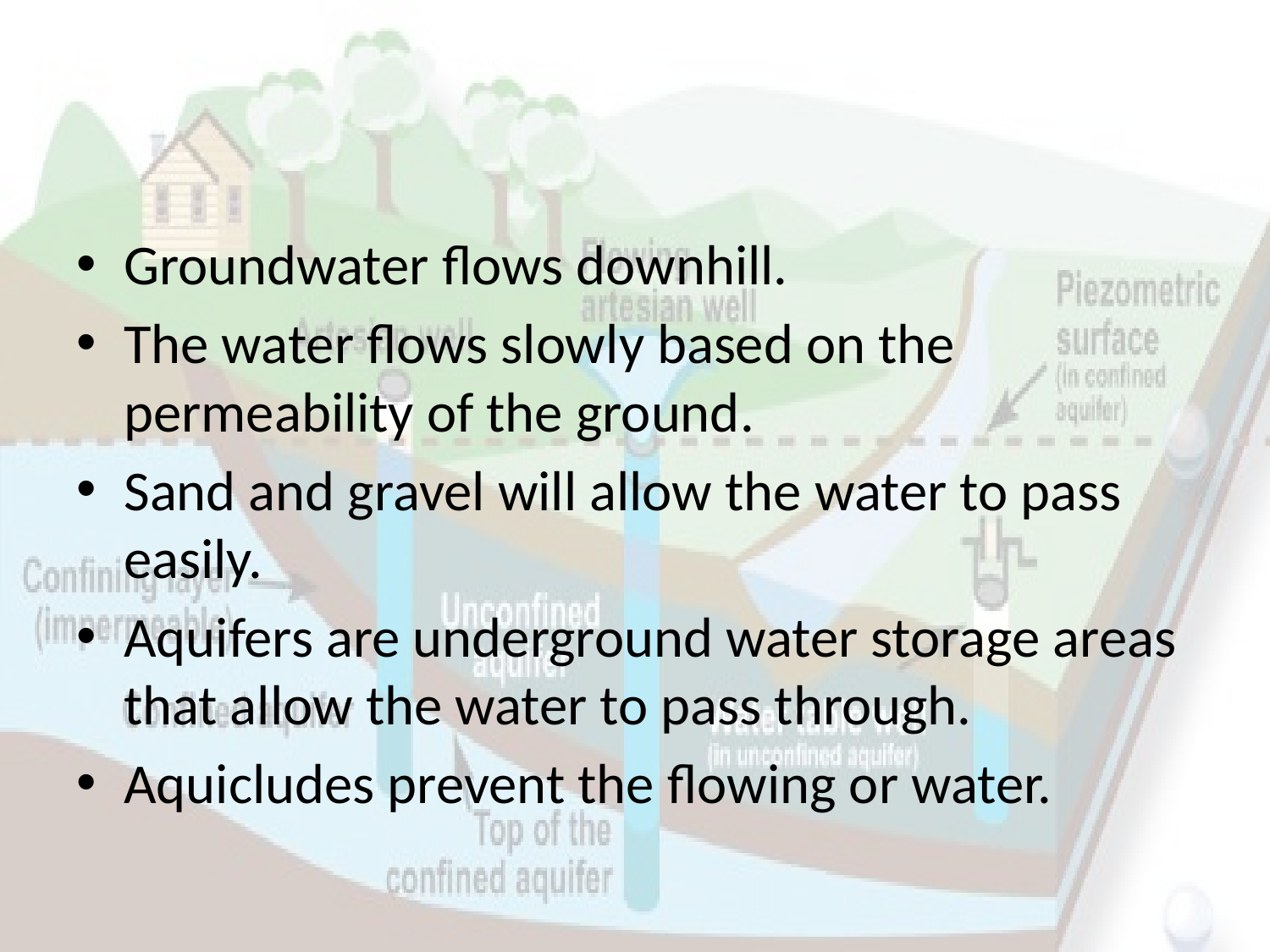

#
Groundwater flows downhill.
The water flows slowly based on the permeability of the ground.
Sand and gravel will allow the water to pass easily.
Aquifers are underground water storage areas that allow the water to pass through.
Aquicludes prevent the flowing or water.